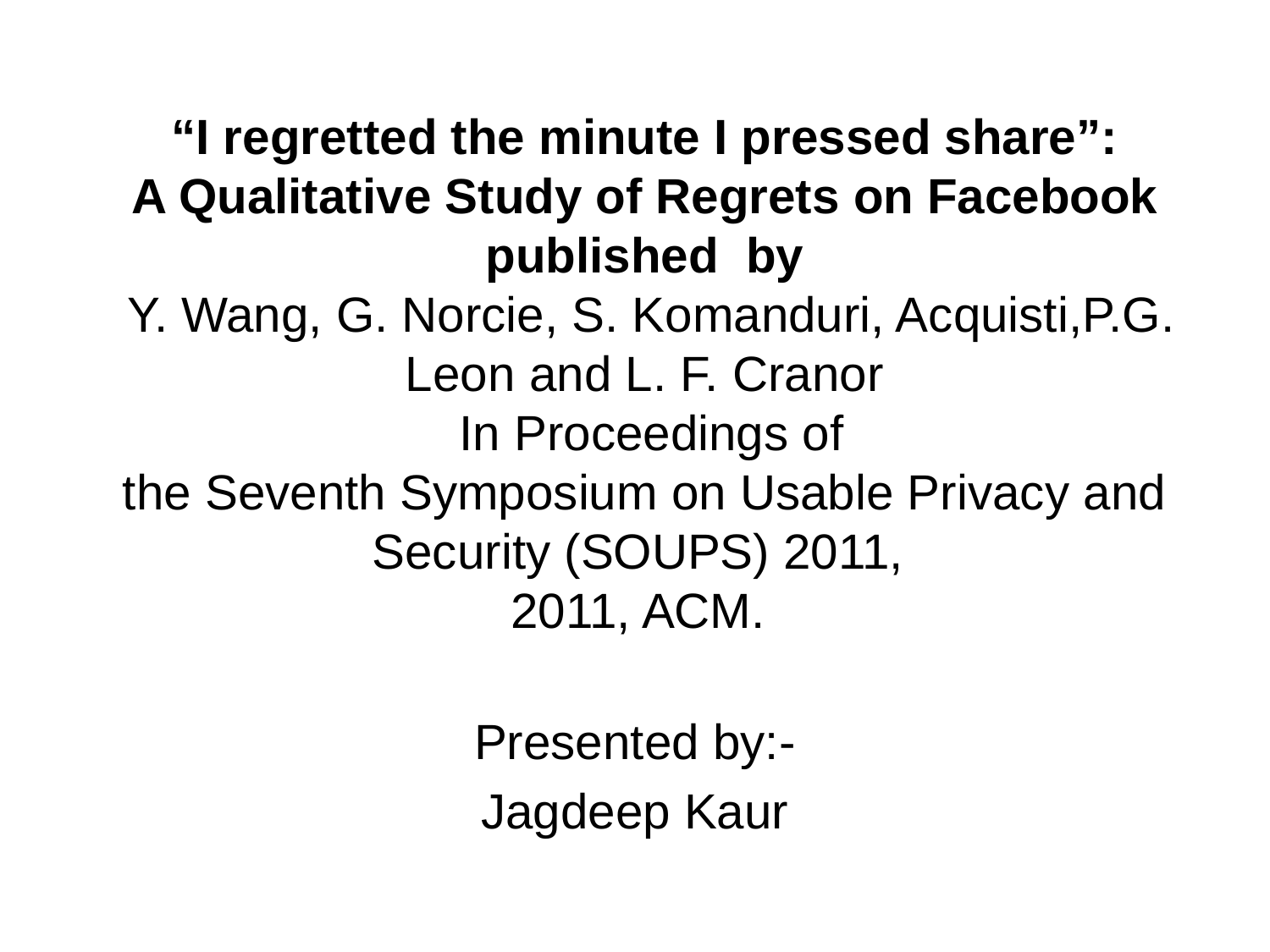

# “I regretted the minute I pressed share”: A Qualitative Study of Regrets on Facebook published  by Y. Wang, G. Norcie, S. Komanduri, Acquisti,P.G. Leon and L. F. Cranor In Proceedings of the Seventh Symposium on Usable Privacy and Security (SOUPS) 2011, 2011, ACM.
Presented by:-
Jagdeep Kaur